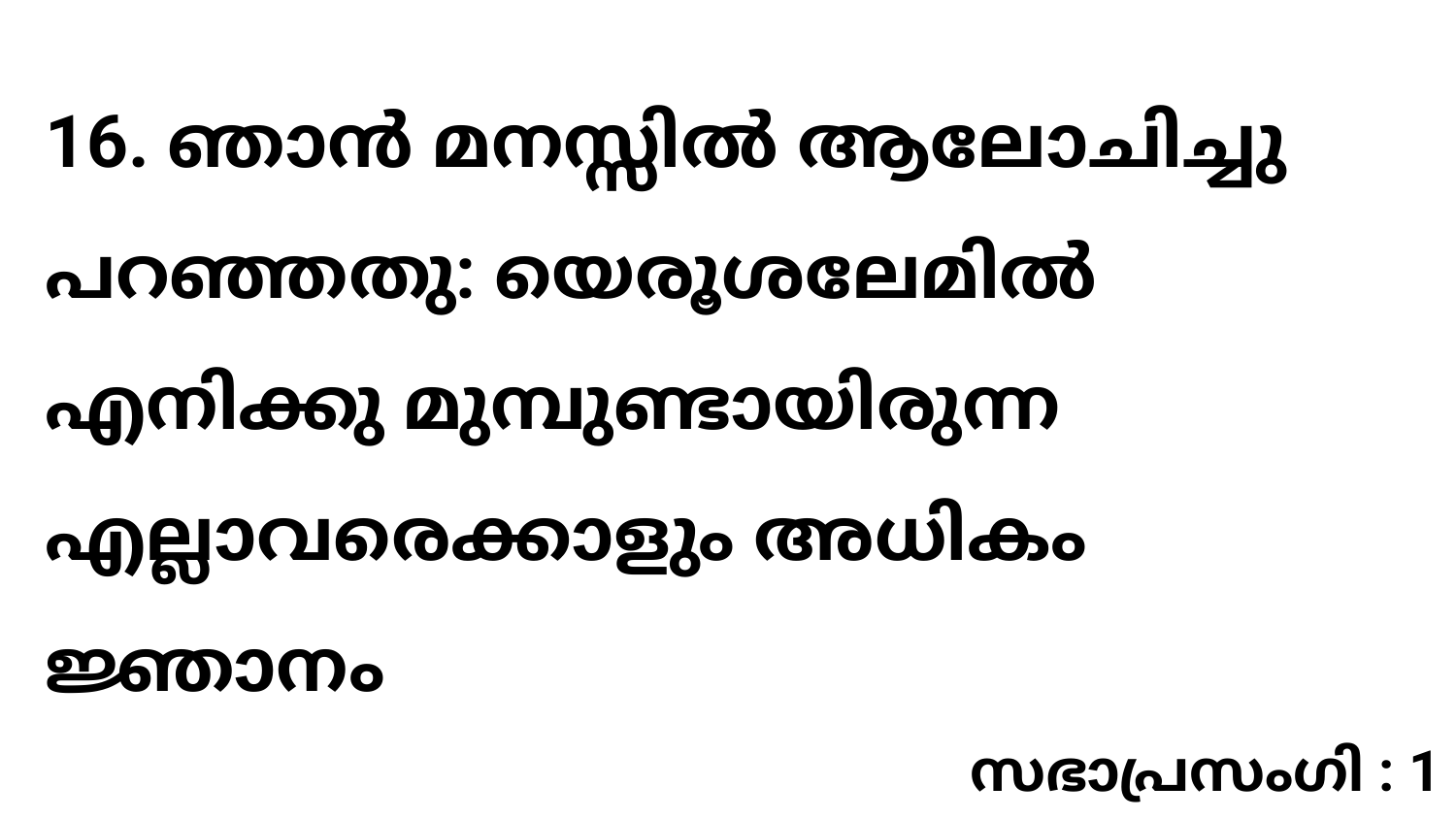

16. ഞാൻ മനസ്സിൽ ആലോചിച്ചു പറഞ്ഞതു: യെരൂശലേമിൽ എനിക്കു മുമ്പുണ്ടായിരുന്ന എല്ലാവരെക്കാളും അധികം ജ്ഞാനം
സഭാപ്രസംഗി : 1